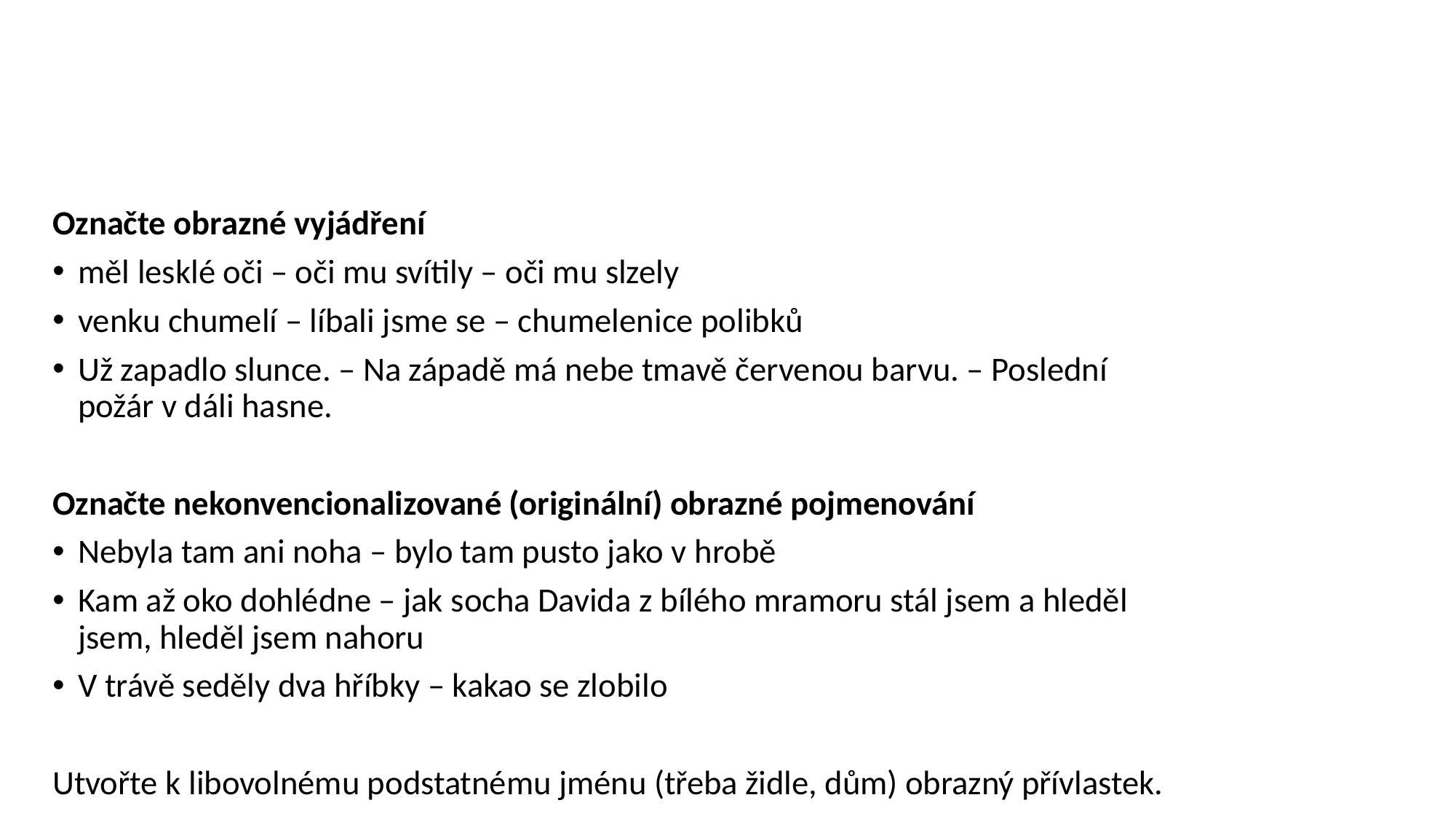

Označte obrazné vyjádření
měl lesklé oči – oči mu svítily – oči mu slzely
venku chumelí – líbali jsme se – chumelenice polibků
Už zapadlo slunce. – Na západě má nebe tmavě červenou barvu. – Poslední požár v dáli hasne.

Označte nekonvencionalizované (originální) obrazné pojmenování
Nebyla tam ani noha – bylo tam pusto jako v hrobě
Kam až oko dohlédne – jak socha Davida z bílého mramoru stál jsem a hleděl jsem, hleděl jsem nahoru
V trávě seděly dva hříbky – kakao se zlobilo

Utvořte k libovolnému podstatnému jménu (třeba židle, dům) obrazný přívlastek.